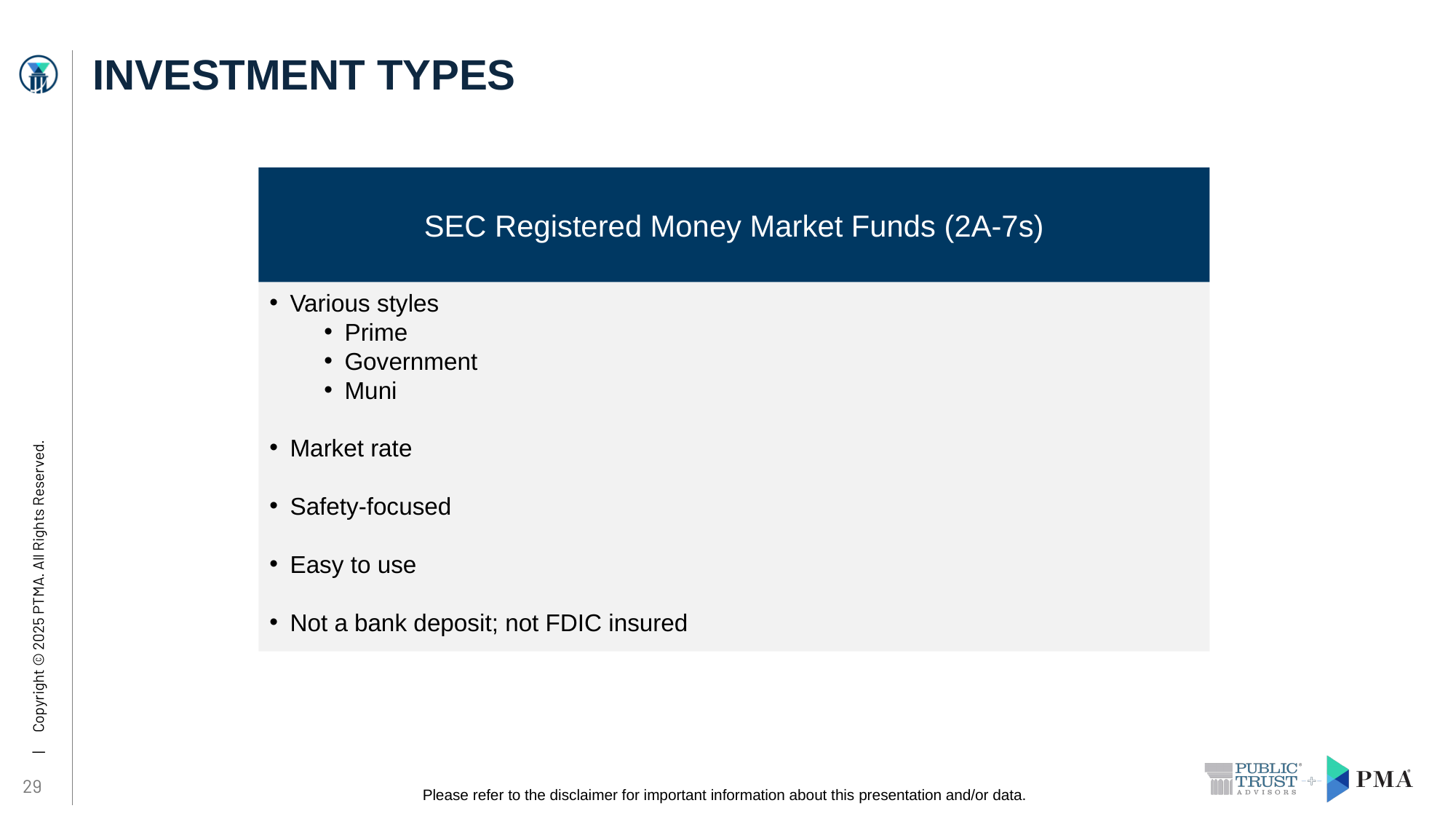

# INVESTMENT TYPES
SEC Registered Money Market Funds (2A-7s)
Various styles
Prime
Government
Muni

Market rate

Safety-focused

Easy to use

Not a bank deposit; not FDIC insured
29
Please refer to the disclaimer for important information about this presentation and/or data.